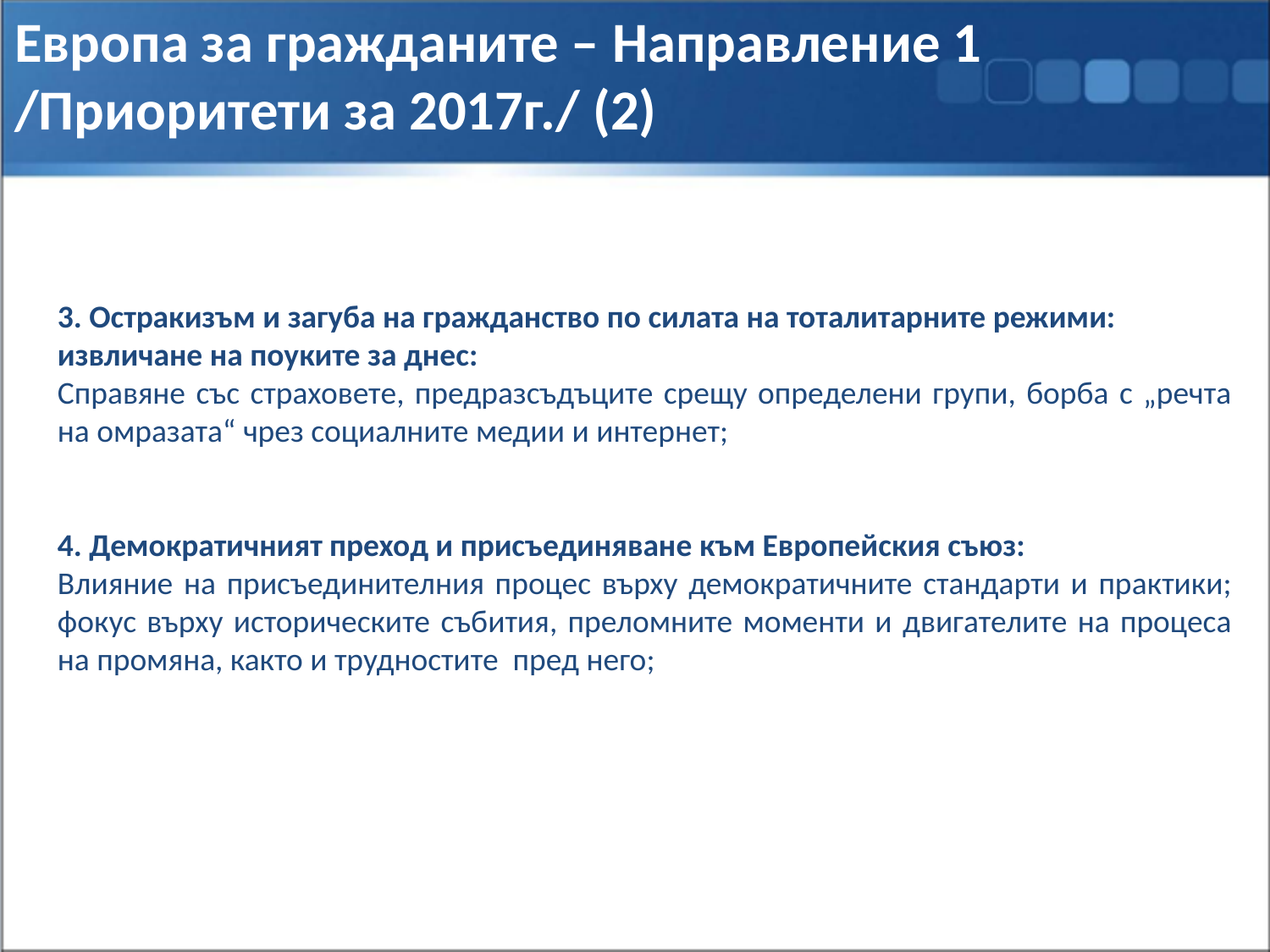

Европа за гражданите – Направление 1 /Приоритети за 2017г./ (2)

3. Остракизъм и загуба на гражданство по силата на тоталитарните режими: извличане на поуките за днес:
Справяне със страховете, предразсъдъците срещу определени групи, борба с „речта на омразата“ чрез социалните медии и интернет;

4. Демократичният преход и присъединяване към Европейския съюз:
Влияние на присъединителния процес върху демократичните стандарти и практики; фокус върху историческите събития, преломните моменти и двигателите на процеса на промяна, както и трудностите  пред него;